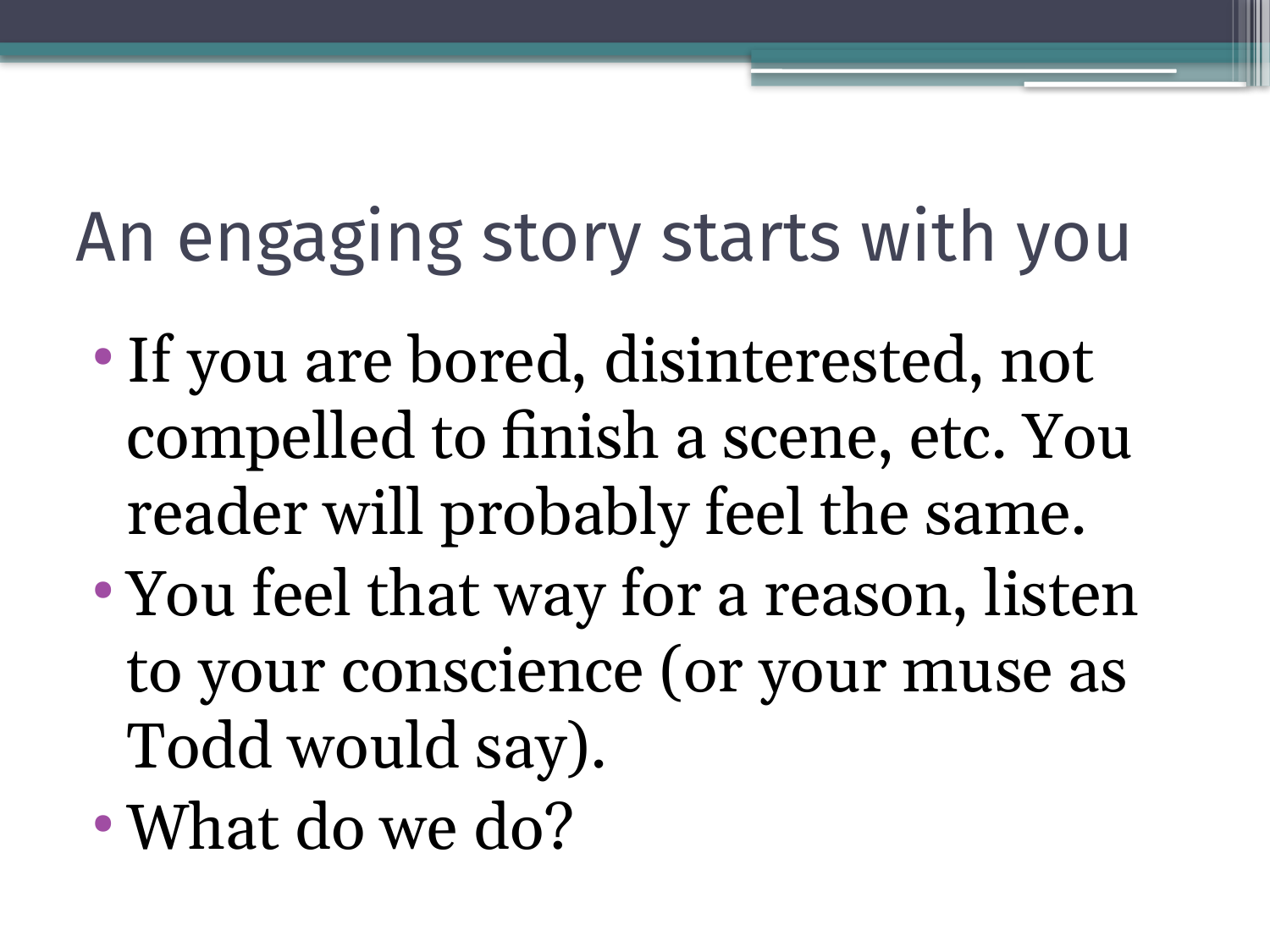

# An engaging story starts with you
If you are bored, disinterested, not compelled to finish a scene, etc. You reader will probably feel the same.
You feel that way for a reason, listen to your conscience (or your muse as Todd would say).
What do we do?